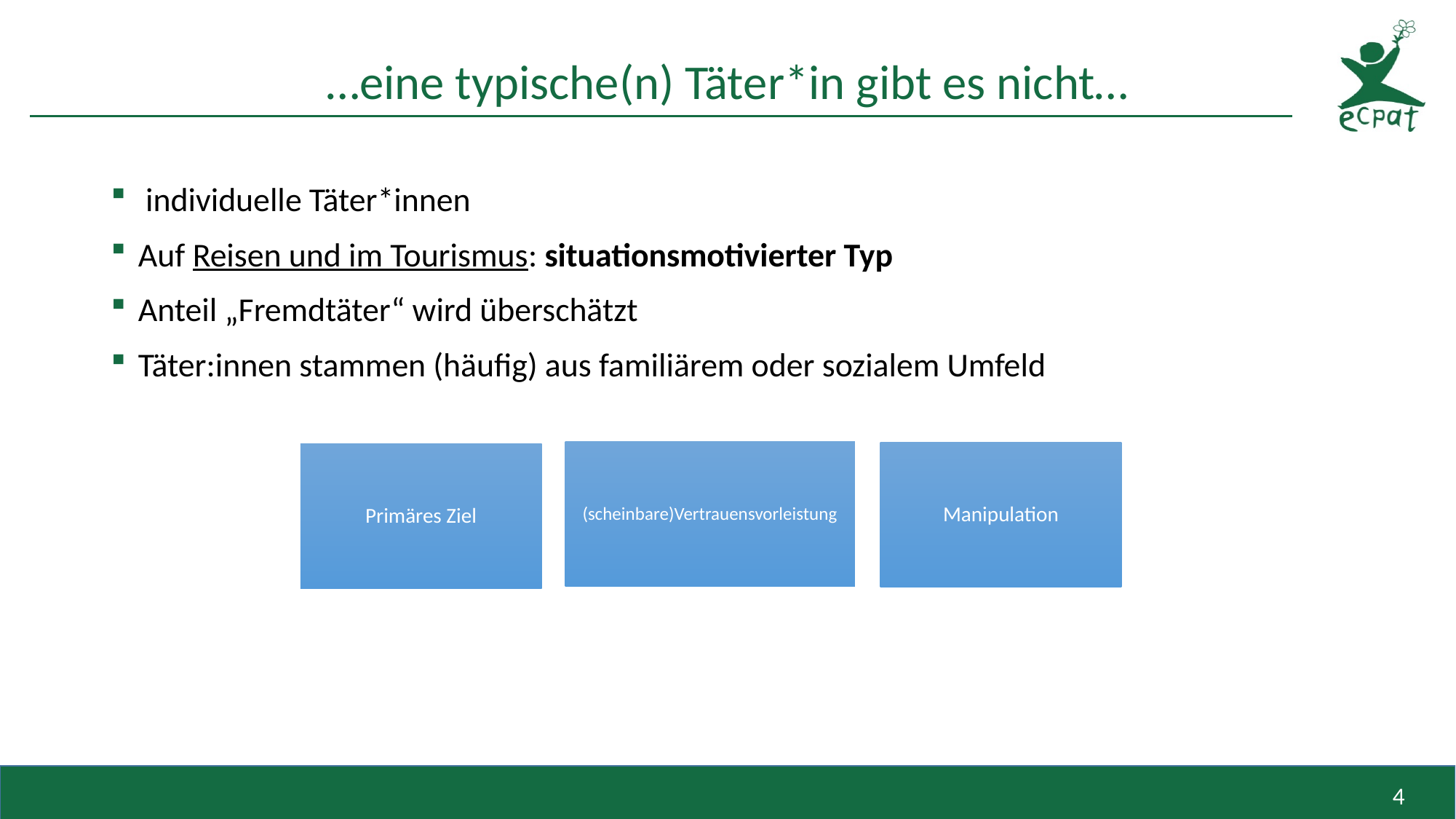

# …eine typische(n) Täter*in gibt es nicht…
 individuelle Täter*innen
Auf Reisen und im Tourismus: situationsmotivierter Typ
Anteil „Fremdtäter“ wird überschätzt
Täter:innen stammen (häufig) aus familiärem oder sozialem Umfeld

Primäres Ziel
(scheinbare)Vertrauensvorleistung
Manipulation